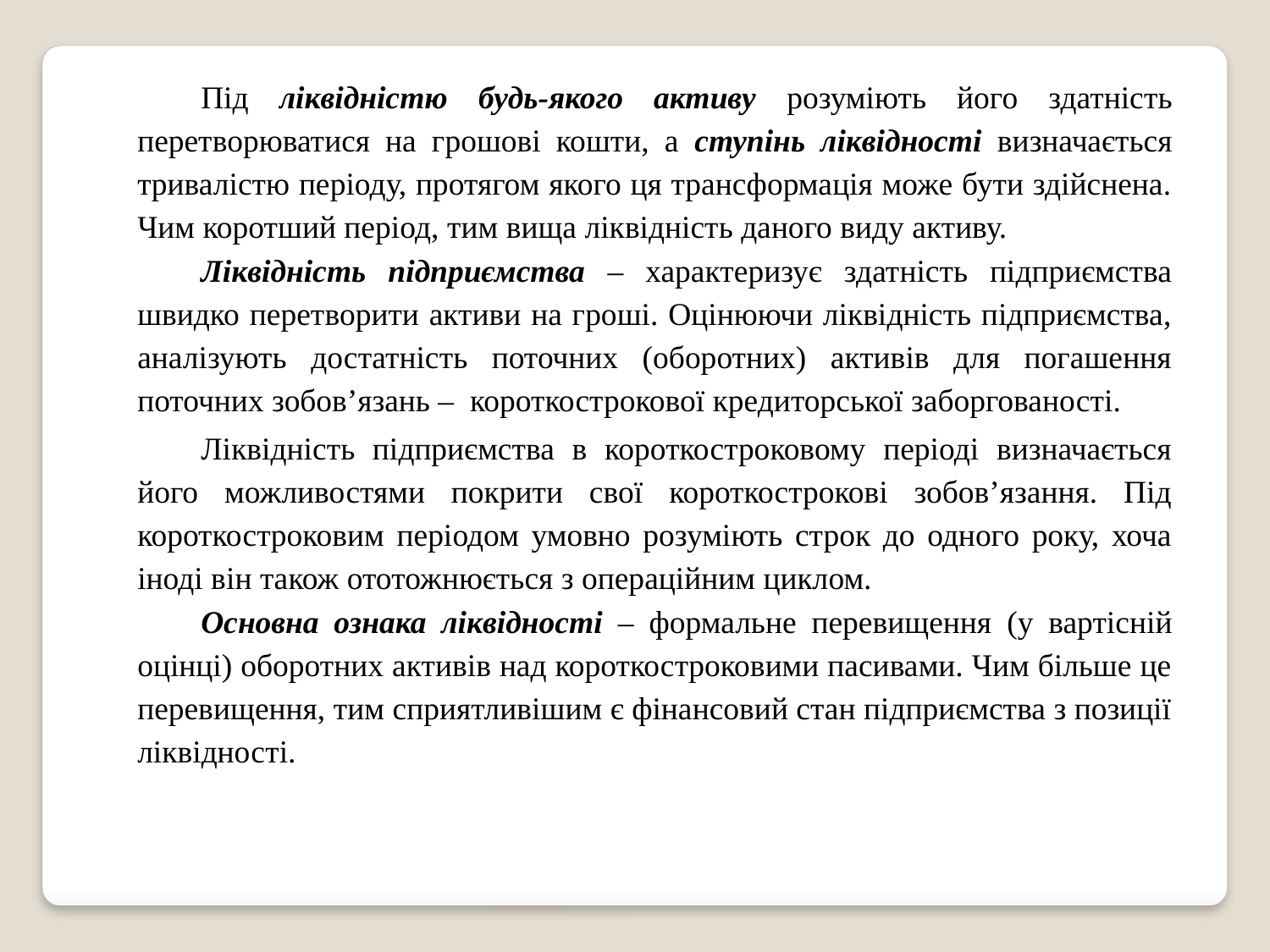

Під ліквідністю будь-якого активу розуміють його здатність перетворюватися на грошові кошти, а ступінь ліквідності визначається тривалістю періоду, протягом якого ця трансформація може бути здійснена. Чим коротший період, тим вища ліквідність даного виду активу.

Ліквідність підприємства – характеризує здатність підприємства швидко перетворити активи на гроші. Оцінюючи ліквідність підприємства, аналізують достатність поточних (оборотних) активів для погашення поточних зобов’язань –  короткострокової кредиторської заборгованості.

Ліквідність підприємства в короткостроковому періоді визначається його можливостями покрити свої короткострокові зобов’язання. Під короткостроковим періодом умовно розуміють строк до одного року, хоча іноді він також ототожнюється з операційним циклом.

Основна ознака ліквідності – формальне перевищення (у вартісній оцінці) оборотних активів над короткостроковими пасивами. Чим більше це перевищення, тим сприятливішим є фінансовий стан підприємства з позиції ліквідності.